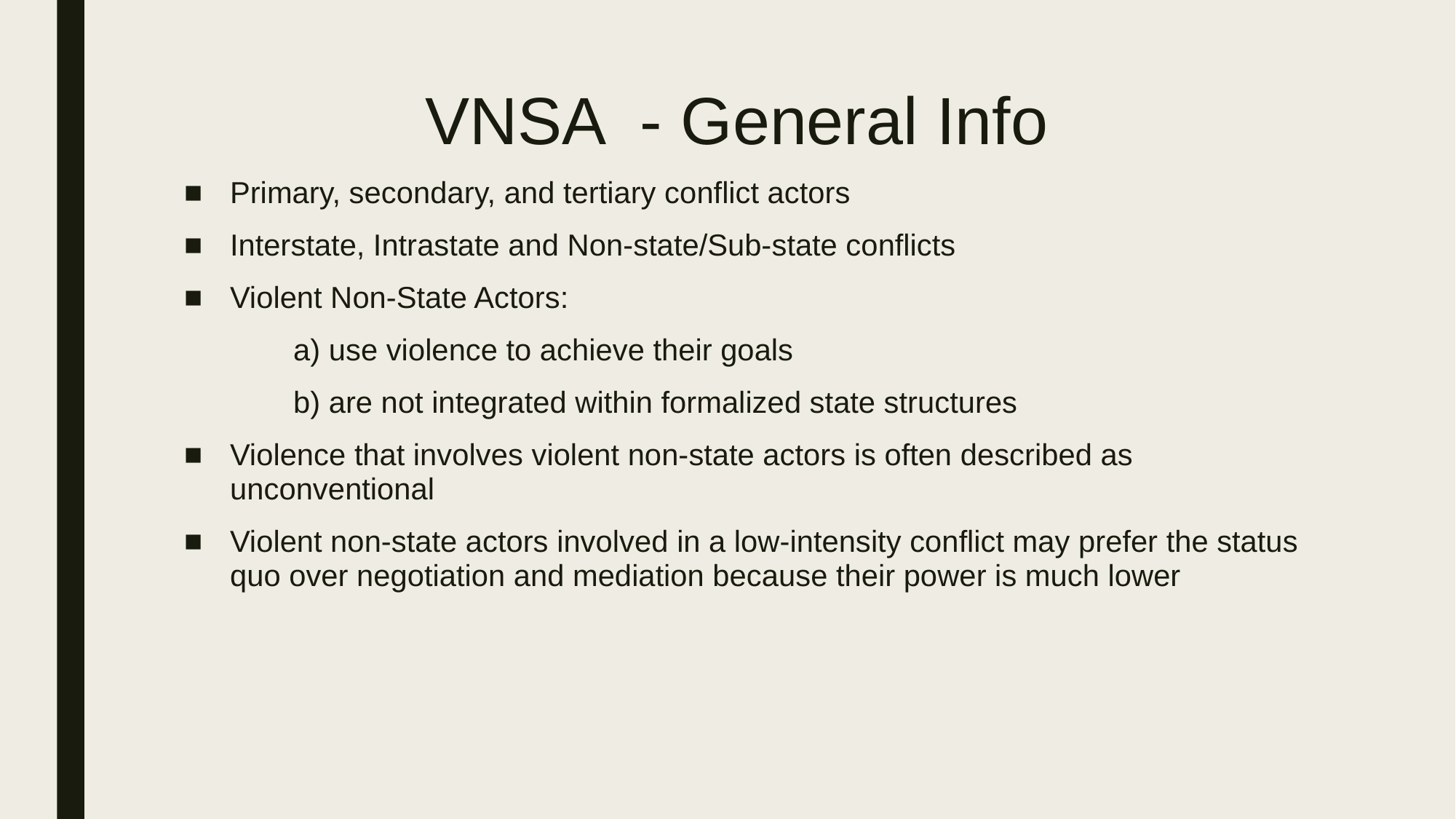

# VNSA  - General Info
Primary, secondary, and tertiary conflict actors
Interstate, Intrastate and Non-state/Sub-state conflicts
Violent Non-State Actors:
	a) use violence to achieve their goals
	b) are not integrated within formalized state structures
Violence that involves violent non-state actors is often described as unconventional
Violent non-state actors involved in a low-intensity conflict may prefer the status quo over negotiation and mediation because their power is much lower